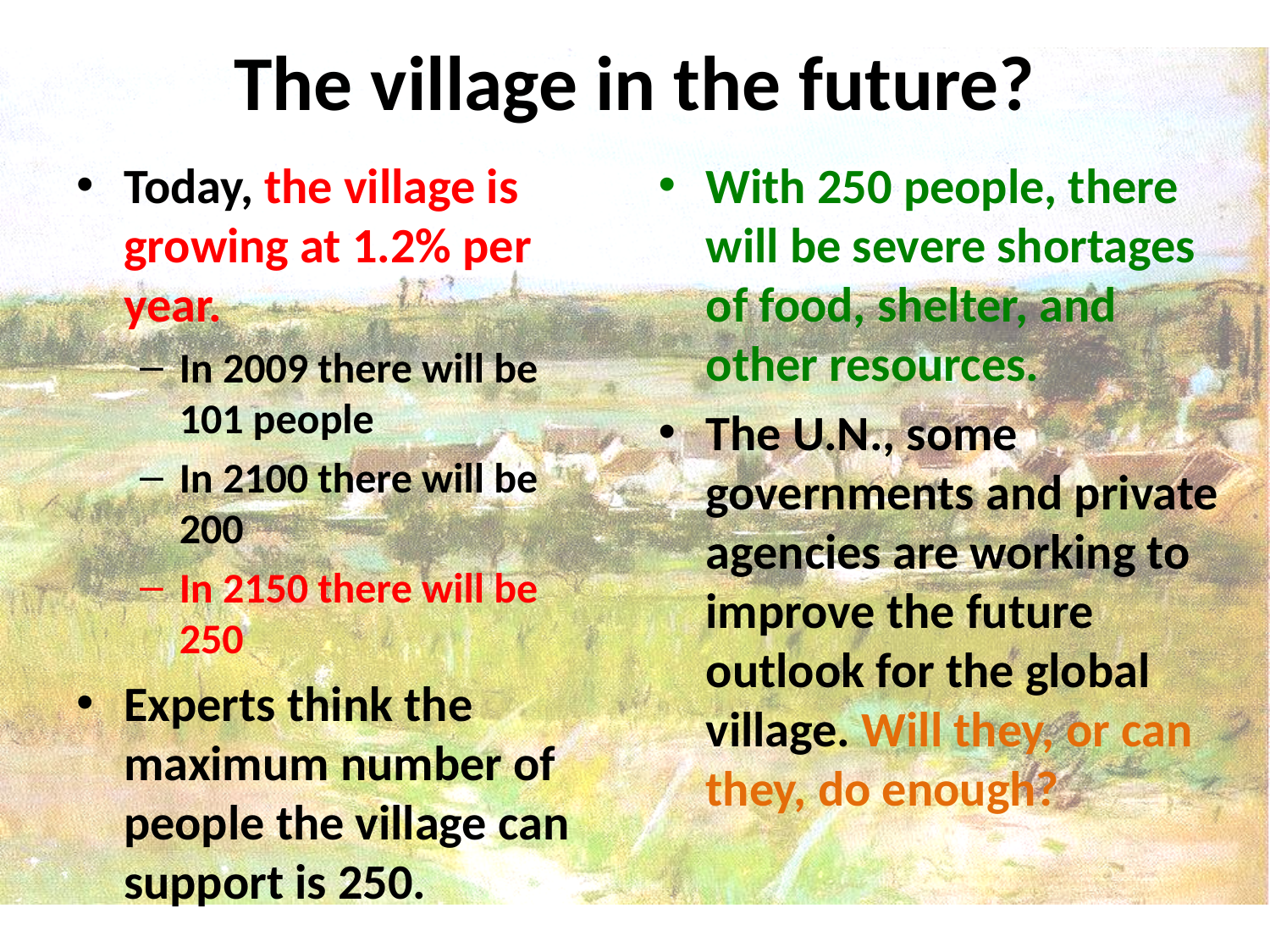

# The village in the future?
Today, the village is growing at 1.2% per year.
In 2009 there will be 101 people
In 2100 there will be 200
In 2150 there will be 250
Experts think the maximum number of people the village can support is 250.
With 250 people, there will be severe shortages of food, shelter, and other resources.
The U.N., some governments and private agencies are working to improve the future outlook for the global village. Will they, or can they, do enough?